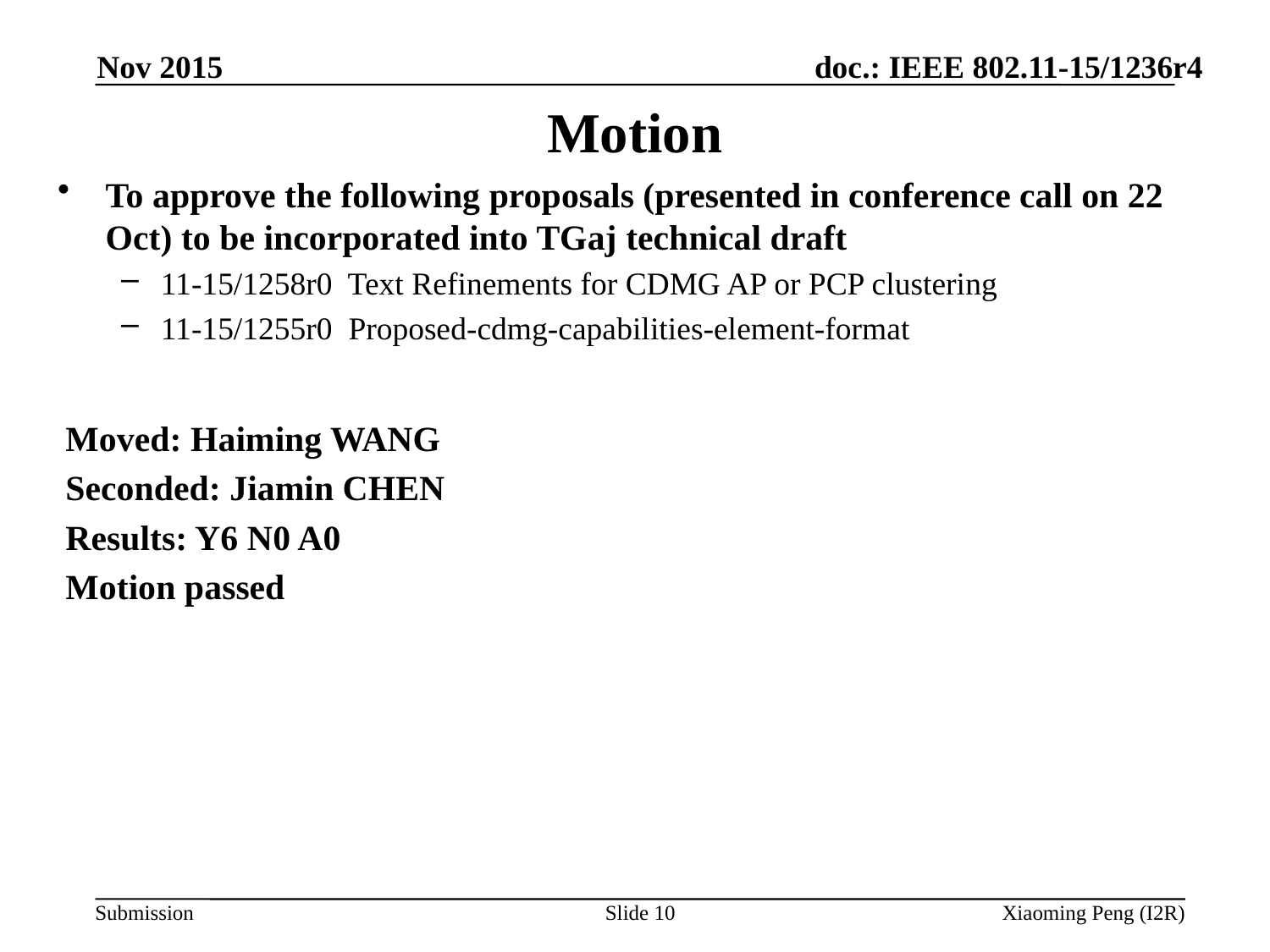

Nov 2015
# Motion
To approve the following proposals (presented in conference call on 22 Oct) to be incorporated into TGaj technical draft
11-15/1258r0  Text Refinements for CDMG AP or PCP clustering
11-15/1255r0  Proposed-cdmg-capabilities-element-format

Moved: Haiming WANG
Seconded: Jiamin CHEN
Results: Y6 N0 A0
Motion passed

Slide 10
Xiaoming Peng (I2R)